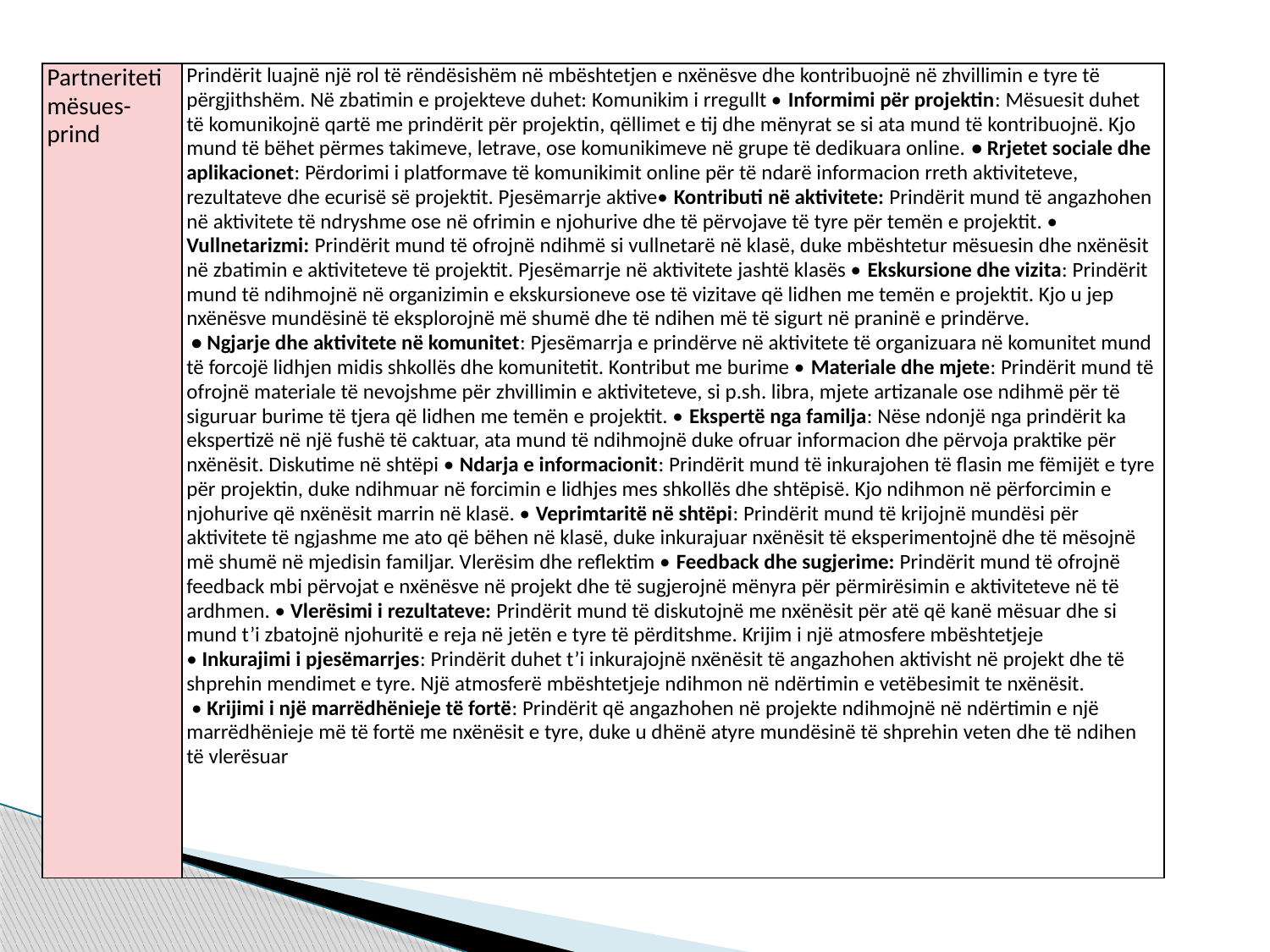

| Partneriteti mësues-prind | Prindërit luajnë një rol të rëndësishëm në mbështetjen e nxënësve dhe kontribuojnë në zhvillimin e tyre të përgjithshëm. Në zbatimin e projekteve duhet: Komunikim i rregullt • Informimi për projektin: Mësuesit duhet të komunikojnë qartë me prindërit për projektin, qëllimet e tij dhe mënyrat se si ata mund të kontribuojnë. Kjo mund të bëhet përmes takimeve, letrave, ose komunikimeve në grupe të dedikuara online. • Rrjetet sociale dhe aplikacionet: Përdorimi i platformave të komunikimit online për të ndarë informacion rreth aktiviteteve, rezultateve dhe ecurisë së projektit. Pjesëmarrje aktive• Kontributi në aktivitete: Prindërit mund të angazhohen në aktivitete të ndryshme ose në ofrimin e njohurive dhe të përvojave të tyre për temën e projektit. • Vullnetarizmi: Prindërit mund të ofrojnë ndihmë si vullnetarë në klasë, duke mbështetur mësuesin dhe nxënësit në zbatimin e aktiviteteve të projektit. Pjesëmarrje në aktivitete jashtë klasës • Ekskursione dhe vizita: Prindërit mund të ndihmojnë në organizimin e ekskursioneve ose të vizitave që lidhen me temën e projektit. Kjo u jep nxënësve mundësinë të eksplorojnë më shumë dhe të ndihen më të sigurt në praninë e prindërve. • Ngjarje dhe aktivitete në komunitet: Pjesëmarrja e prindërve në aktivitete të organizuara në komunitet mund të forcojë lidhjen midis shkollës dhe komunitetit. Kontribut me burime • Materiale dhe mjete: Prindërit mund të ofrojnë materiale të nevojshme për zhvillimin e aktiviteteve, si p.sh. libra, mjete artizanale ose ndihmë për të siguruar burime të tjera që lidhen me temën e projektit. • Ekspertë nga familja: Nëse ndonjë nga prindërit ka ekspertizë në një fushë të caktuar, ata mund të ndihmojnë duke ofruar informacion dhe përvoja praktike për nxënësit. Diskutime në shtëpi • Ndarja e informacionit: Prindërit mund të inkurajohen të flasin me fëmijët e tyre për projektin, duke ndihmuar në forcimin e lidhjes mes shkollës dhe shtëpisë. Kjo ndihmon në përforcimin e njohurive që nxënësit marrin në klasë. • Veprimtaritë në shtëpi: Prindërit mund të krijojnë mundësi për aktivitete të ngjashme me ato që bëhen në klasë, duke inkurajuar nxënësit të eksperimentojnë dhe të mësojnë më shumë në mjedisin familjar. Vlerësim dhe reflektim • Feedback dhe sugjerime: Prindërit mund të ofrojnë feedback mbi përvojat e nxënësve në projekt dhe të sugjerojnë mënyra për përmirësimin e aktiviteteve në të ardhmen. • Vlerësimi i rezultateve: Prindërit mund të diskutojnë me nxënësit për atë që kanë mësuar dhe si mund t’i zbatojnë njohuritë e reja në jetën e tyre të përditshme. Krijim i një atmosfere mbështetjeje • Inkurajimi i pjesëmarrjes: Prindërit duhet t’i inkurajojnë nxënësit të angazhohen aktivisht në projekt dhe të shprehin mendimet e tyre. Një atmosferë mbështetjeje ndihmon në ndërtimin e vetëbesimit te nxënësit. • Krijimi i një marrëdhënieje të fortë: Prindërit që angazhohen në projekte ndihmojnë në ndërtimin e një marrëdhënieje më të fortë me nxënësit e tyre, duke u dhënë atyre mundësinë të shprehin veten dhe të ndihen të vlerësuar |
| --- | --- |